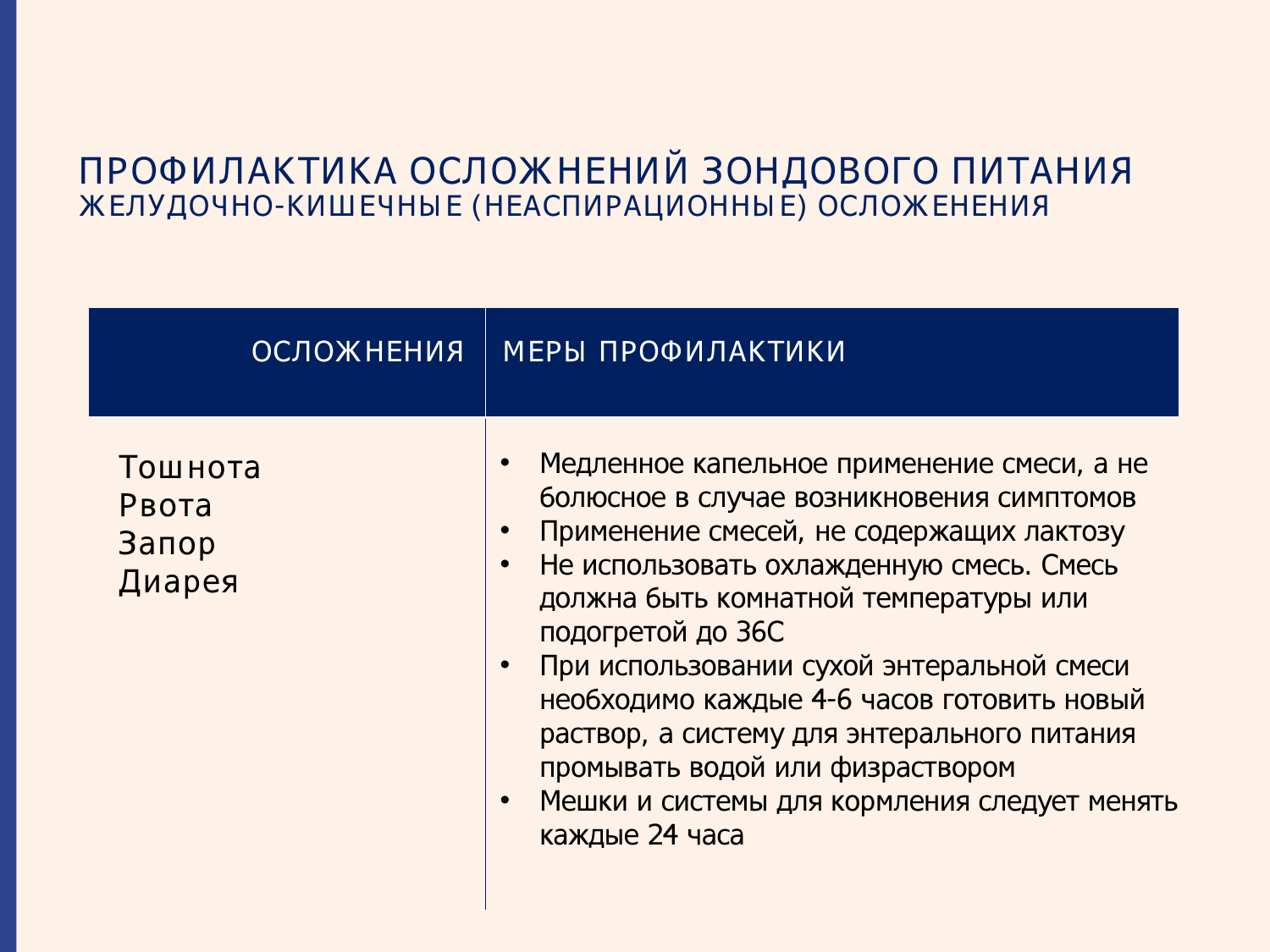

# ПРОФИЛАКТИКА ОСЛОЖНЕНИЙ ЗОНДОВОГО ПИТАНИЯ ЖЕЛУДОЧНО-КИШЕЧНЫЕ (НЕАСПИРАЦИОННЫЕ) ОСЛОЖЕНЕНИЯ
| ОСЛОЖНЕНИЯ | МЕРЫ ПРОФИЛАКТИКИ |
| --- | --- |
Медленное капельное применение смеси, а не болюсное в случае возникновения симптомов
Применение смесей, не содержащих лактозу
Не использовать охлажденную смесь. Смесь должна быть комнатной температуры или подогретой до 36С
При использовании сухой энтеральной смеси необходимо каждые 4-6 часов готовить новый раствор, а систему для энтерального питания промывать водой или физраствором
Мешки и системы для кормления следует менять каждые 24 часа
Тошнота
Рвота
Запор
Диарея